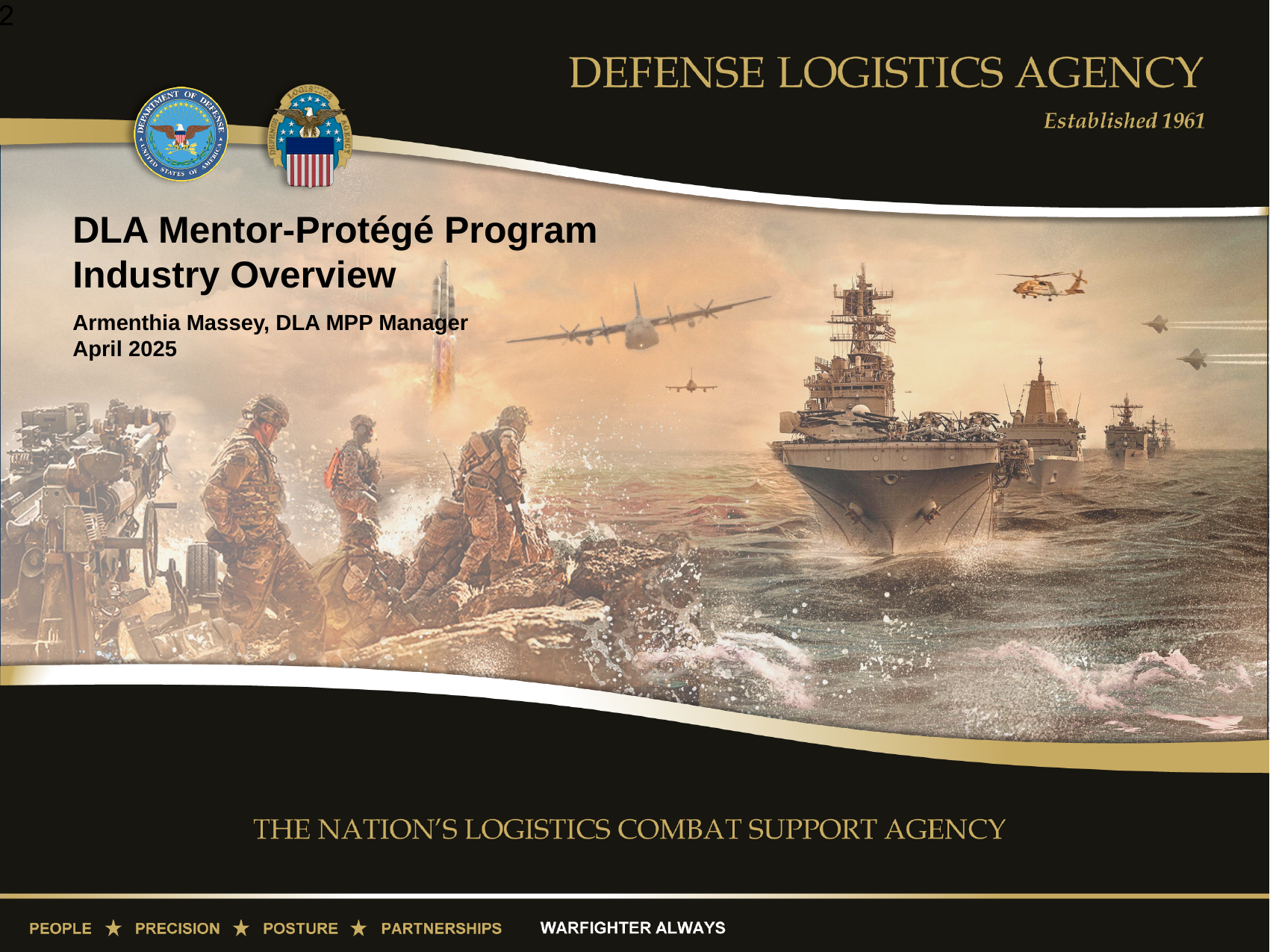

1
DLA Mentor-Protégé Program
Industry Overview
Armenthia Massey, DLA MPP Manager​
April 2025